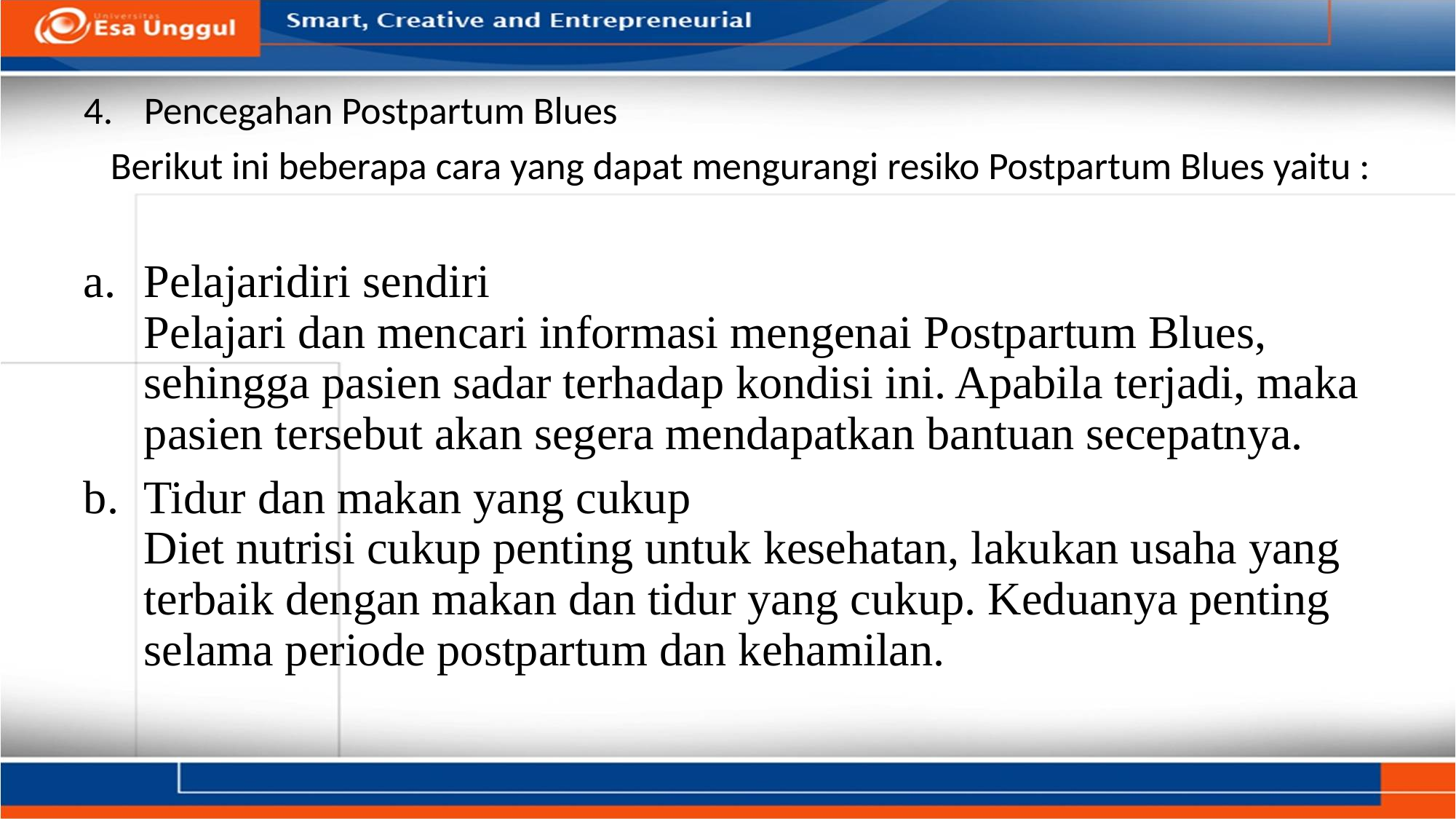

Pencegahan Postpartum Blues
		Berikut ini beberapa cara yang dapat mengurangi resiko Postpartum Blues yaitu :

Pelajaridiri sendiri
Pelajari dan mencari informasi mengenai Postpartum Blues, sehingga pasien sadar terhadap kondisi ini. Apabila terjadi, maka pasien tersebut akan segera mendapatkan bantuan secepatnya.
Tidur dan makan yang cukup
Diet nutrisi cukup penting untuk kesehatan, lakukan usaha yang terbaik dengan makan dan tidur yang cukup. Keduanya penting selama periode postpartum dan kehamilan.